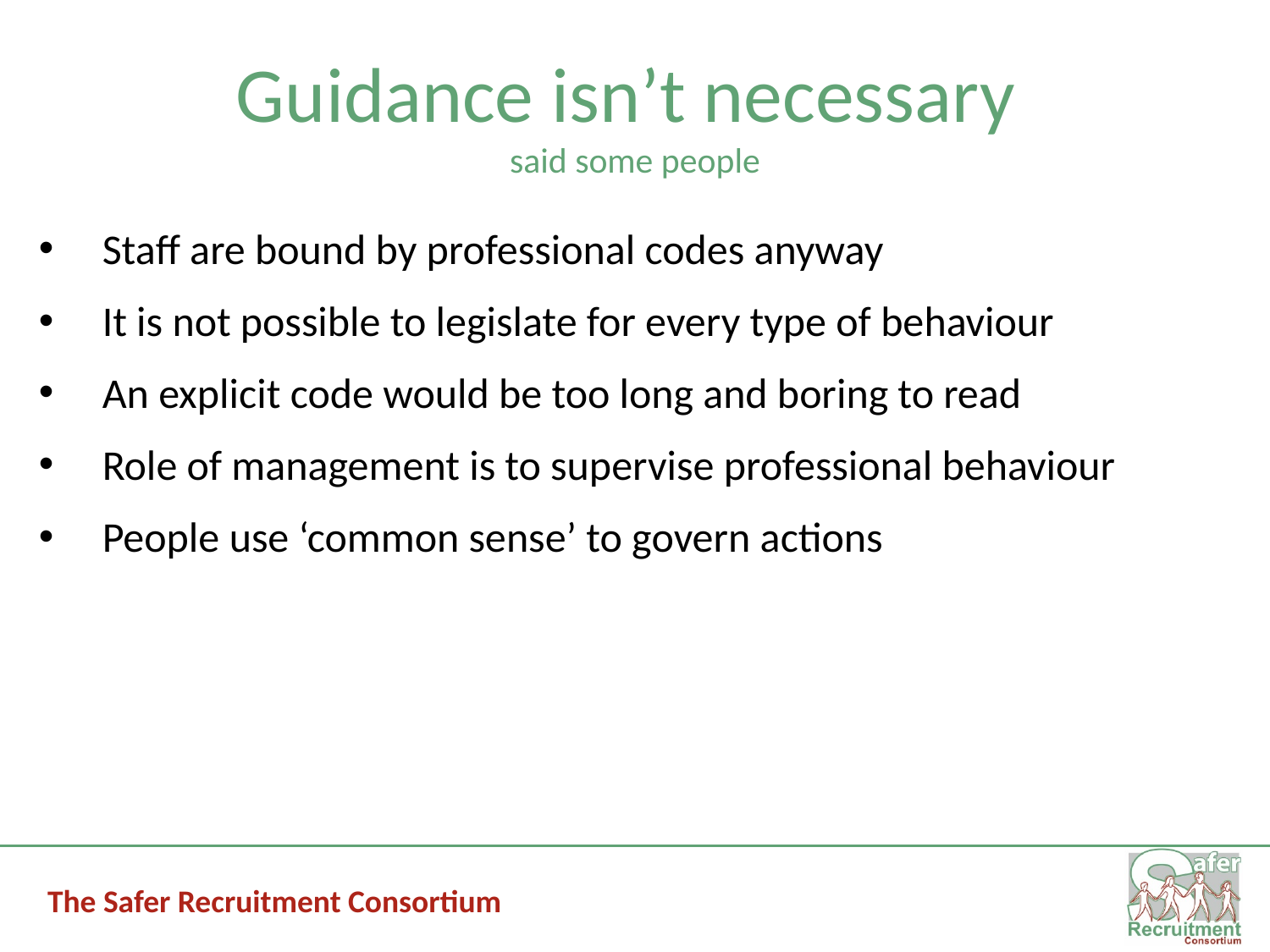

# Guidance isn’t necessary said some people
Staff are bound by professional codes anyway
It is not possible to legislate for every type of behaviour
An explicit code would be too long and boring to read
Role of management is to supervise professional behaviour
People use ‘common sense’ to govern actions